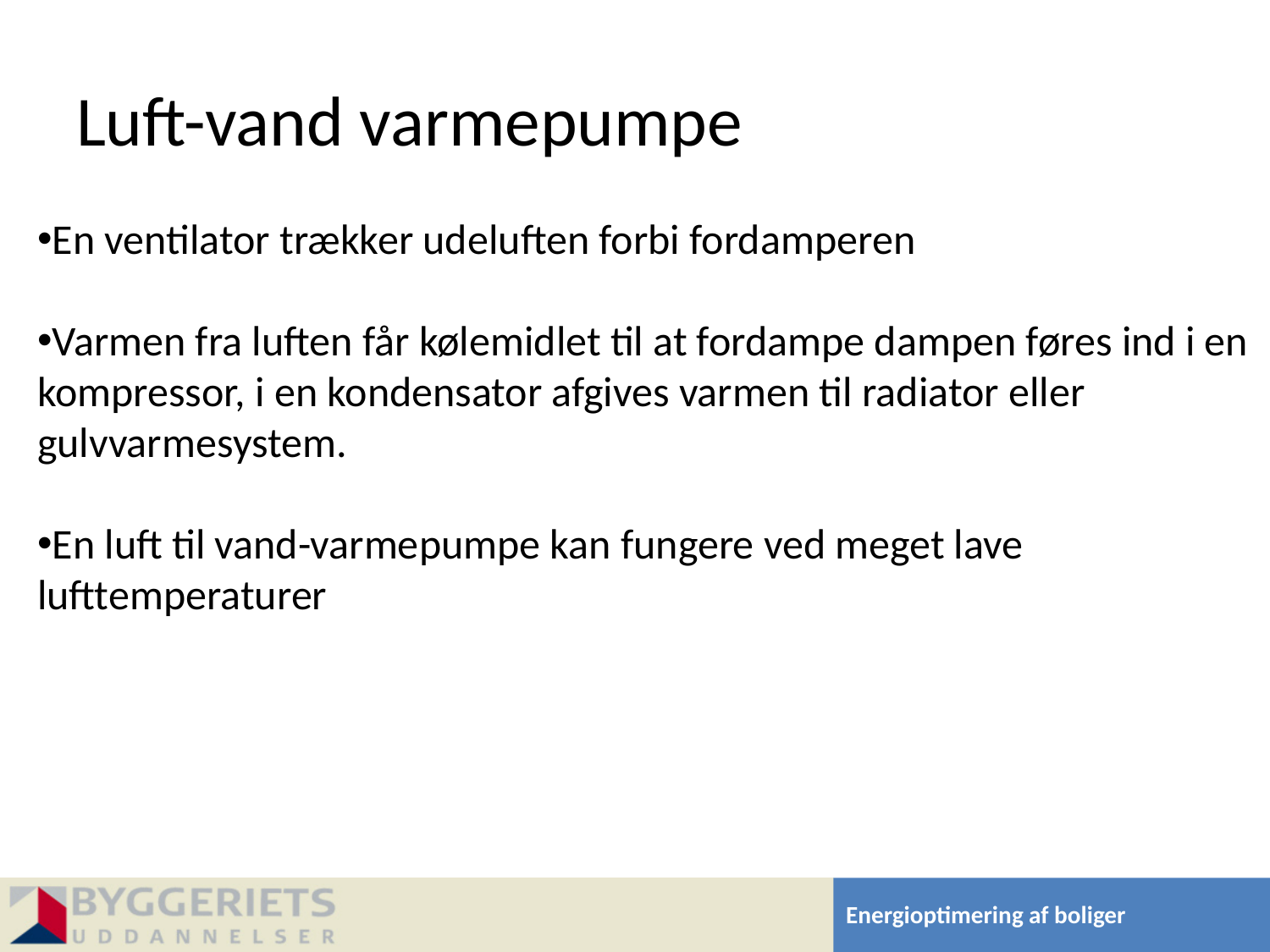

# Luft-vand varmepumpe
En ventilator trækker udeluften forbi fordamperen

Varmen fra luften får kølemidlet til at fordampe dampen føres ind i en kompressor, i en kondensator afgives varmen til radiator eller gulvvarmesystem.

En luft til vand-varmepumpe kan fungere ved meget lave lufttemperaturer